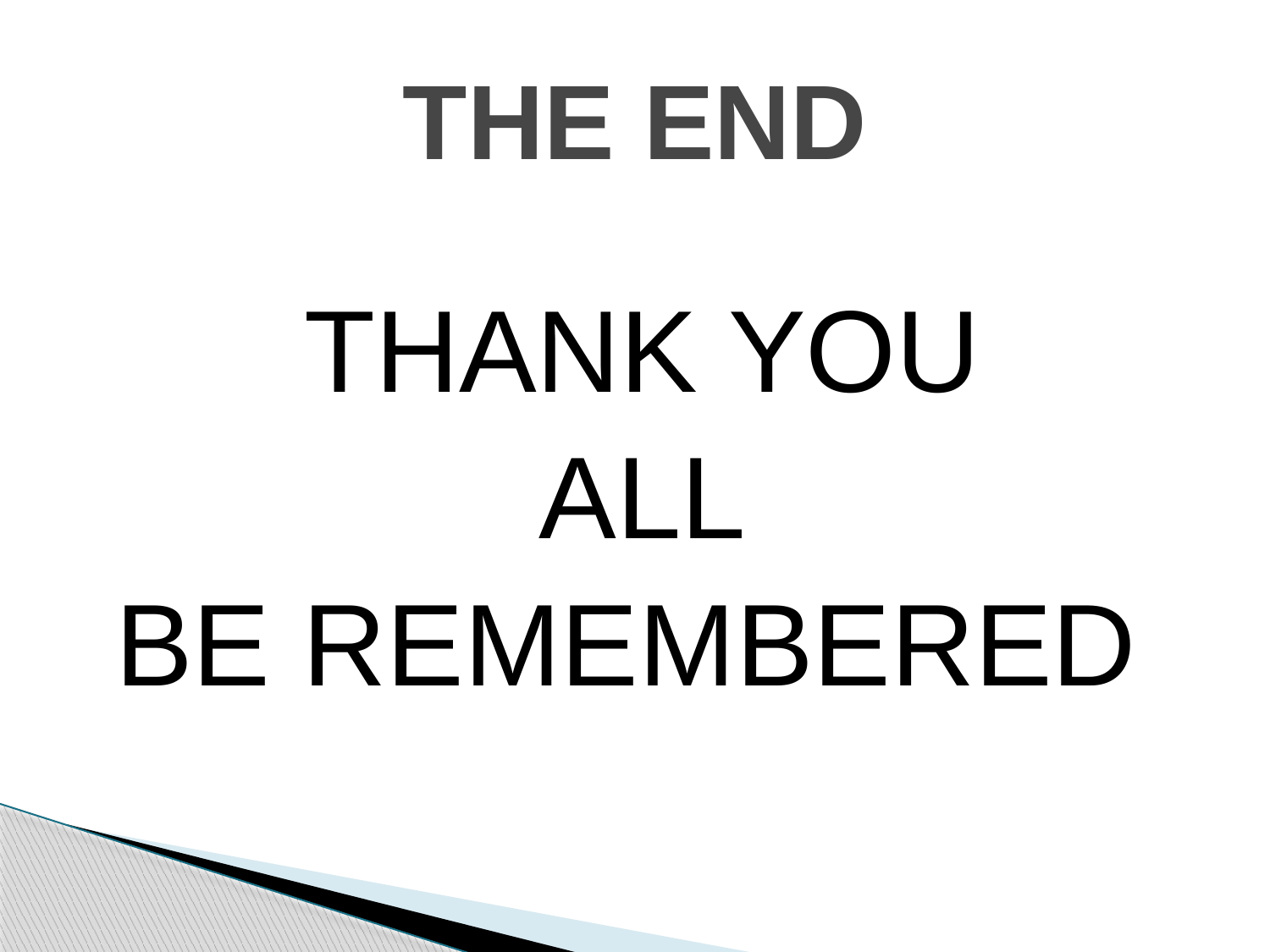

# THE END

THANK YOU
ALL
BE REMEMBERED